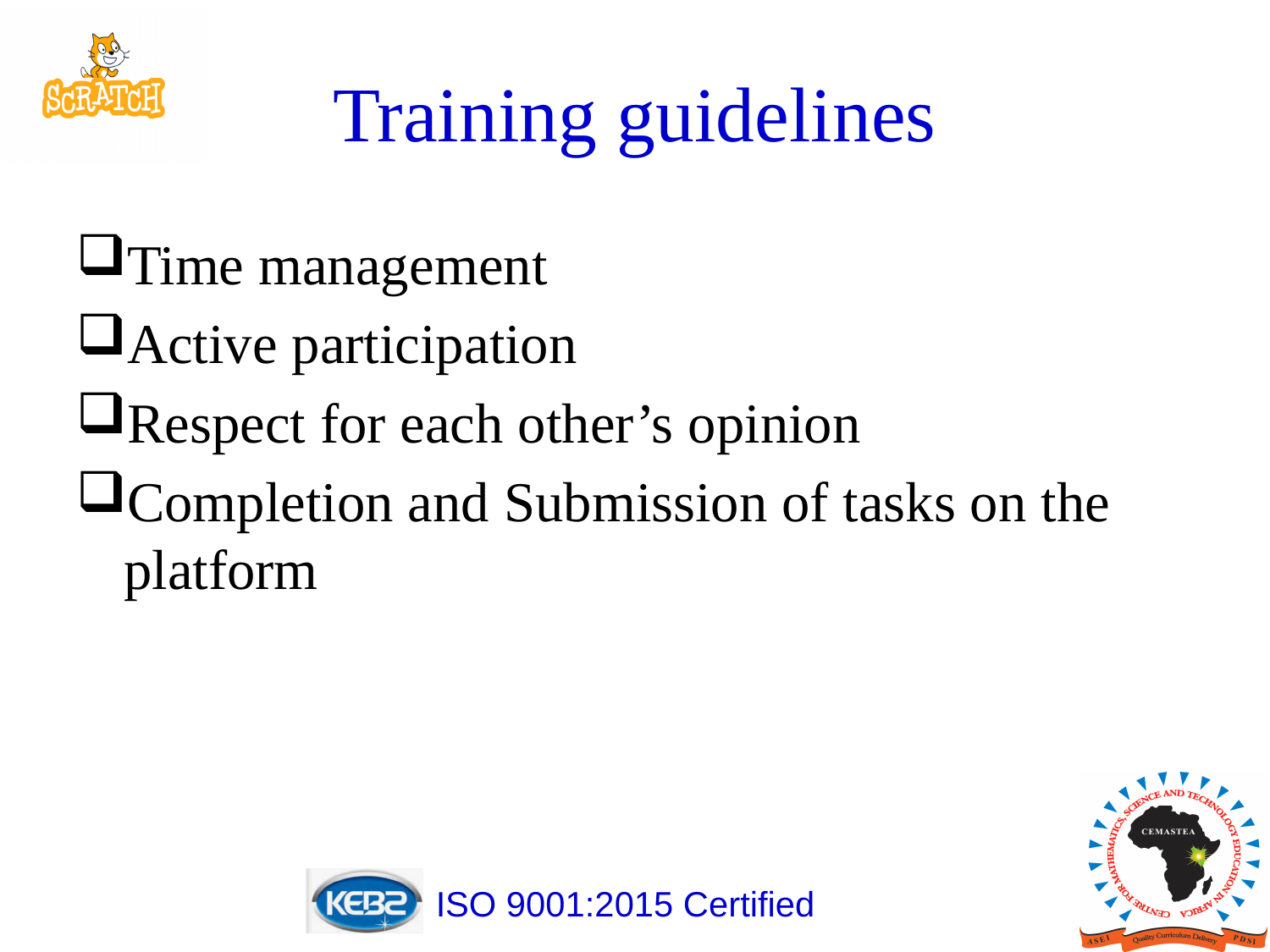

# Training guidelines
Time management
Active participation
Respect for each other’s opinion
Completion and Submission of tasks on the platform